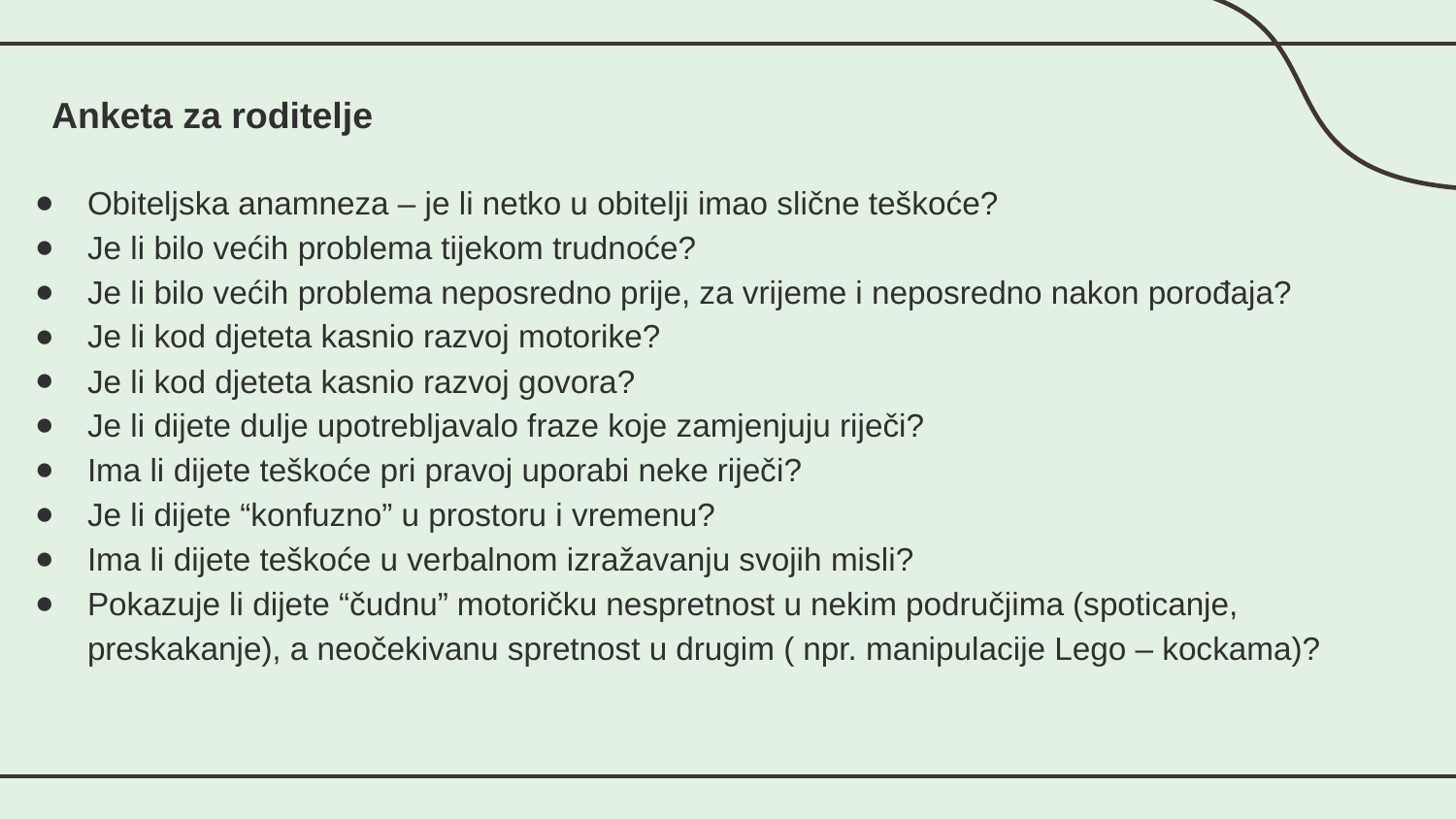

# Anketa za roditelje
Obiteljska anamneza – je li netko u obitelji imao slične teškoće?
Je li bilo većih problema tijekom trudnoće?
Je li bilo većih problema neposredno prije, za vrijeme i neposredno nakon porođaja?
Je li kod djeteta kasnio razvoj motorike?
Je li kod djeteta kasnio razvoj govora?
Je li dijete dulje upotrebljavalo fraze koje zamjenjuju riječi?
Ima li dijete teškoće pri pravoj uporabi neke riječi?
Je li dijete “konfuzno” u prostoru i vremenu?
Ima li dijete teškoće u verbalnom izražavanju svojih misli?
Pokazuje li dijete “čudnu” motoričku nespretnost u nekim područjima (spoticanje, preskakanje), a neočekivanu spretnost u drugim ( npr. manipulacije Lego – kockama)?